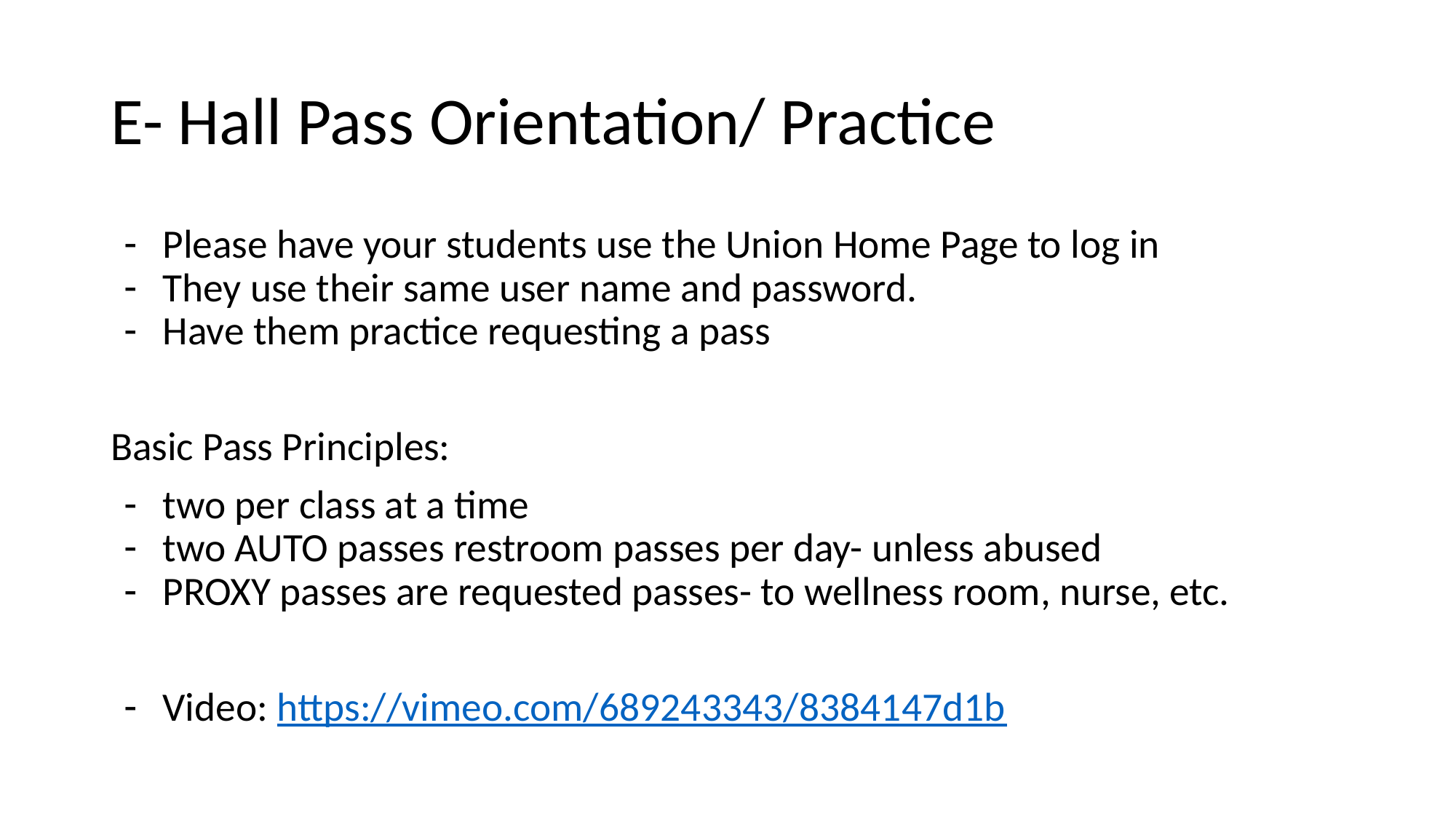

# E- Hall Pass Orientation/ Practice
Please have your students use the Union Home Page to log in
They use their same user name and password.
Have them practice requesting a pass

Basic Pass Principles:
two per class at a time
two AUTO passes restroom passes per day- unless abused
PROXY passes are requested passes- to wellness room, nurse, etc.

Video: https://vimeo.com/689243343/8384147d1b